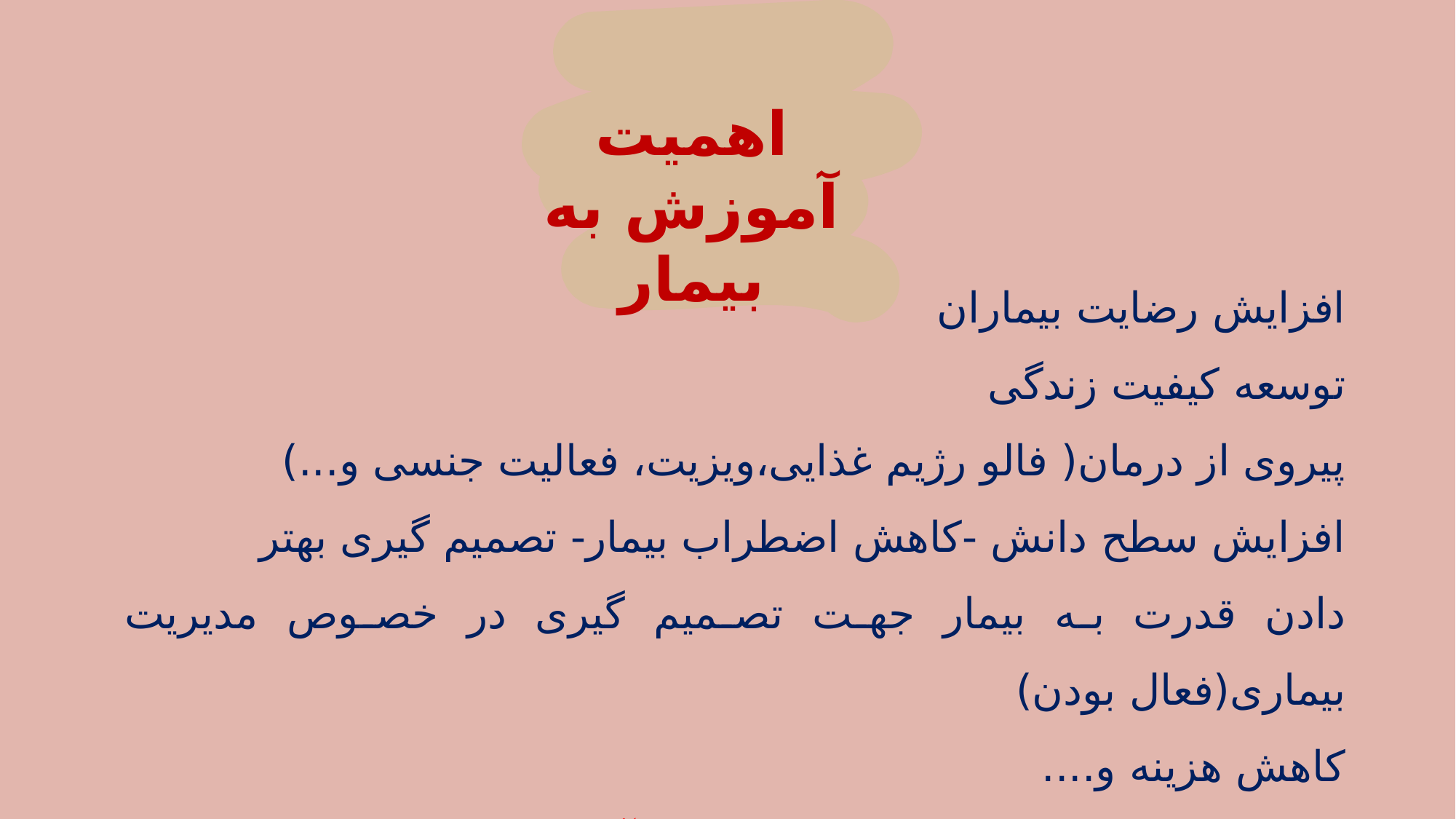

اهمیت آموزش به بیمار
افزایش رضایت بیماران
توسعه کیفیت زندگی
پیروی از درمان( فالو رژیم غذایی،ویزیت، فعالیت جنسی و...)
افزایش سطح دانش -کاهش اضطراب بیمار- تصمیم گیری بهتر
دادن قدرت به بیمار جهت تصمیم گیری در خصوص مدیریت بیماری(فعال بودن)
کاهش هزینه و....
سنجش کیفیت عملکرد پرسنل بر اساس آموزش به بیمار